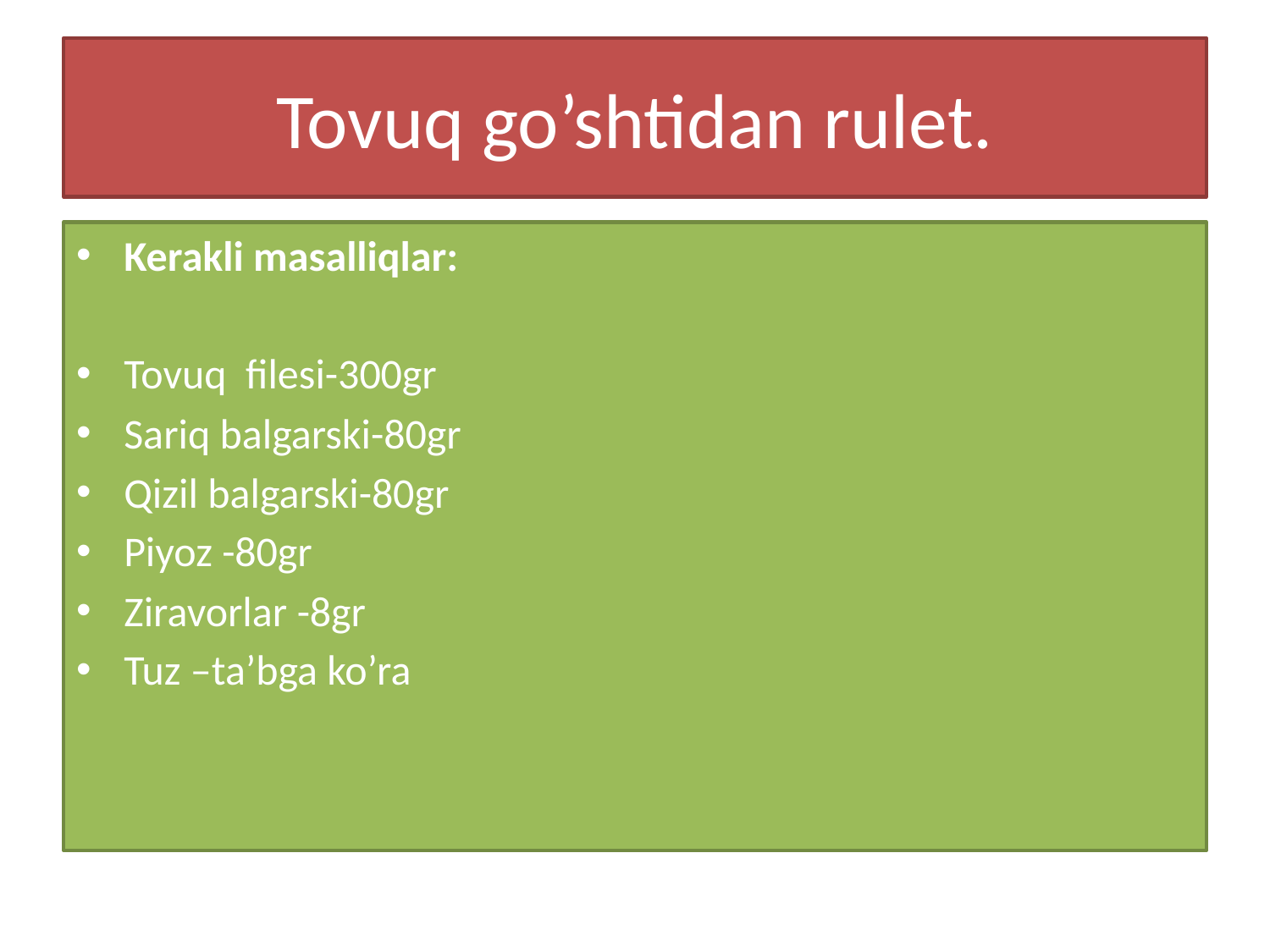

# Tovuq go’shtidan rulet.
Kerakli masalliqlar:

Tovuq  filesi-300gr
Sariq balgarski-80gr
Qizil balgarski-80gr
Piyoz -80gr
Ziravorlar -8gr
Tuz –ta’bga ko’ra